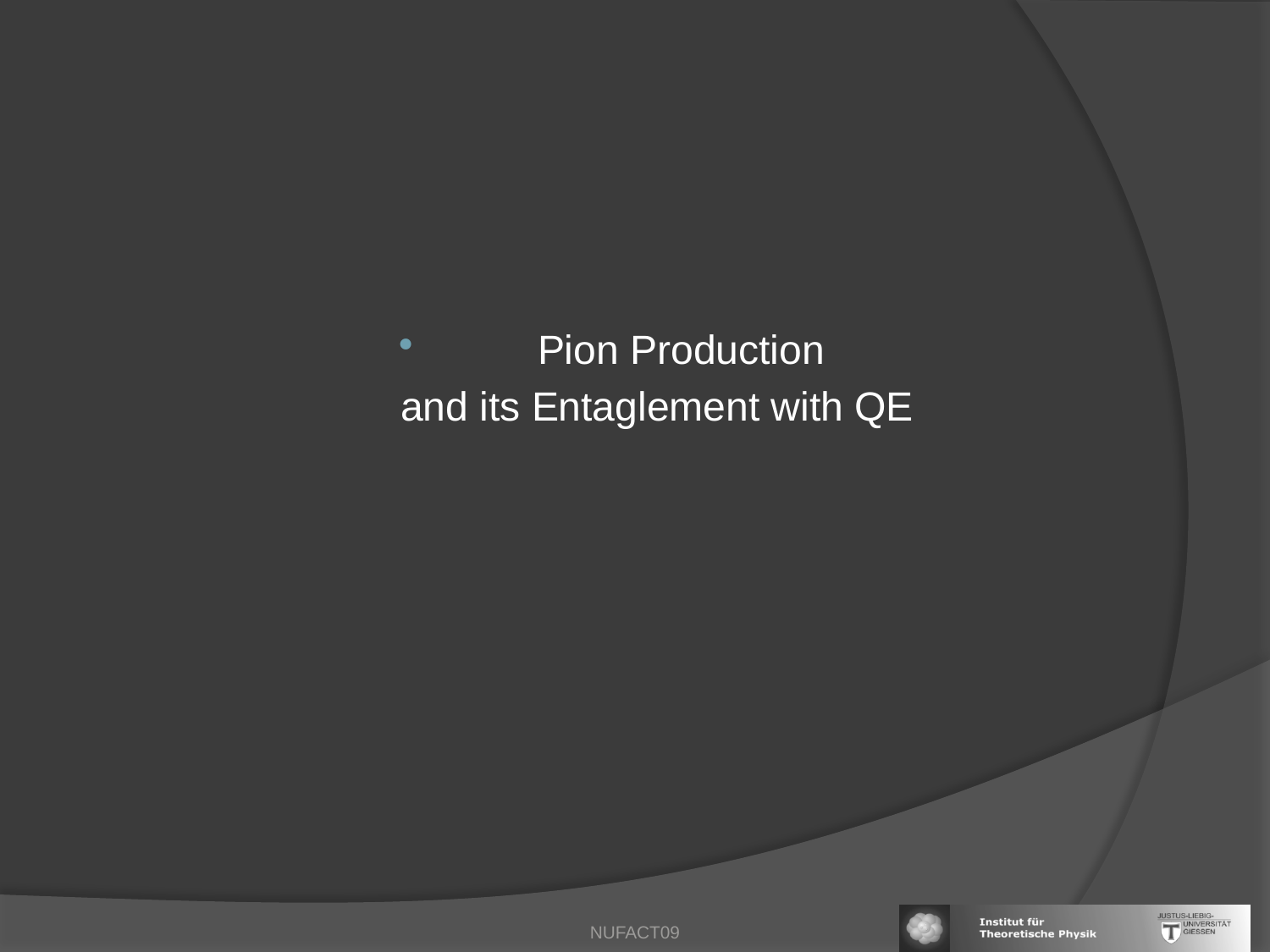

Pion Production
and its Entaglement with QE
NUFACT09